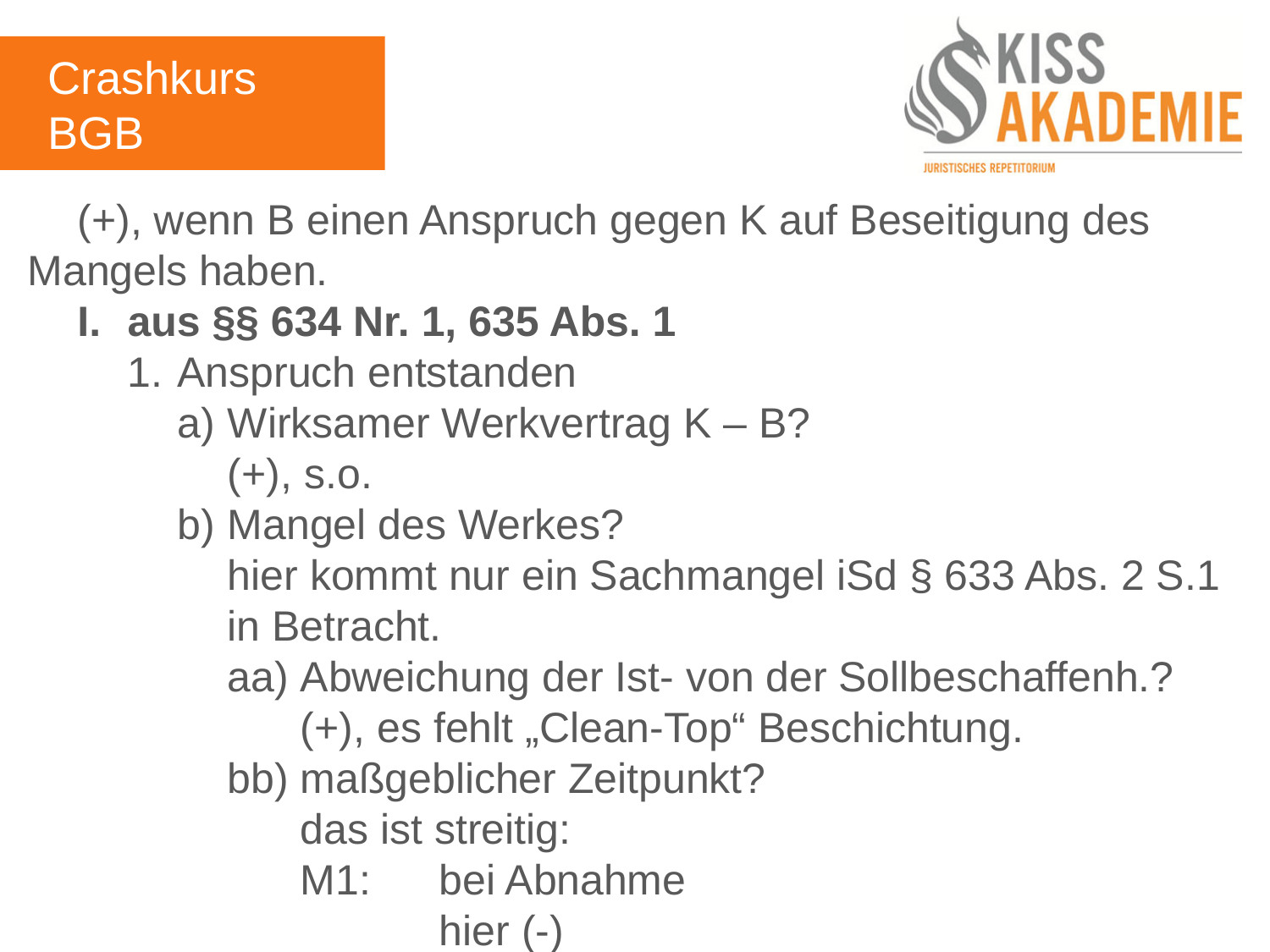

Crashkurs BGB
2. Tag
	(+), wenn B einen Anspruch gegen K auf Beseitigung des	Mangels haben.
	I.	aus §§ 634 Nr. 1, 635 Abs. 1
		1.	Anspruch entstanden
			a)	Wirksamer Werkvertrag K – B?
				(+), s.o.
			b)	Mangel des Werkes?
				hier kommt nur ein Sachmangel iSd § 633 Abs. 2 S.1				in Betracht.
				aa)	Abweichung der Ist- von der Sollbeschaffenh.?
					(+), es fehlt „Clean-Top“ Beschichtung.
				bb)	maßgeblicher Zeitpunkt?
					das ist streitig:
					M1: 	bei Abnahme
						  	hier (-)